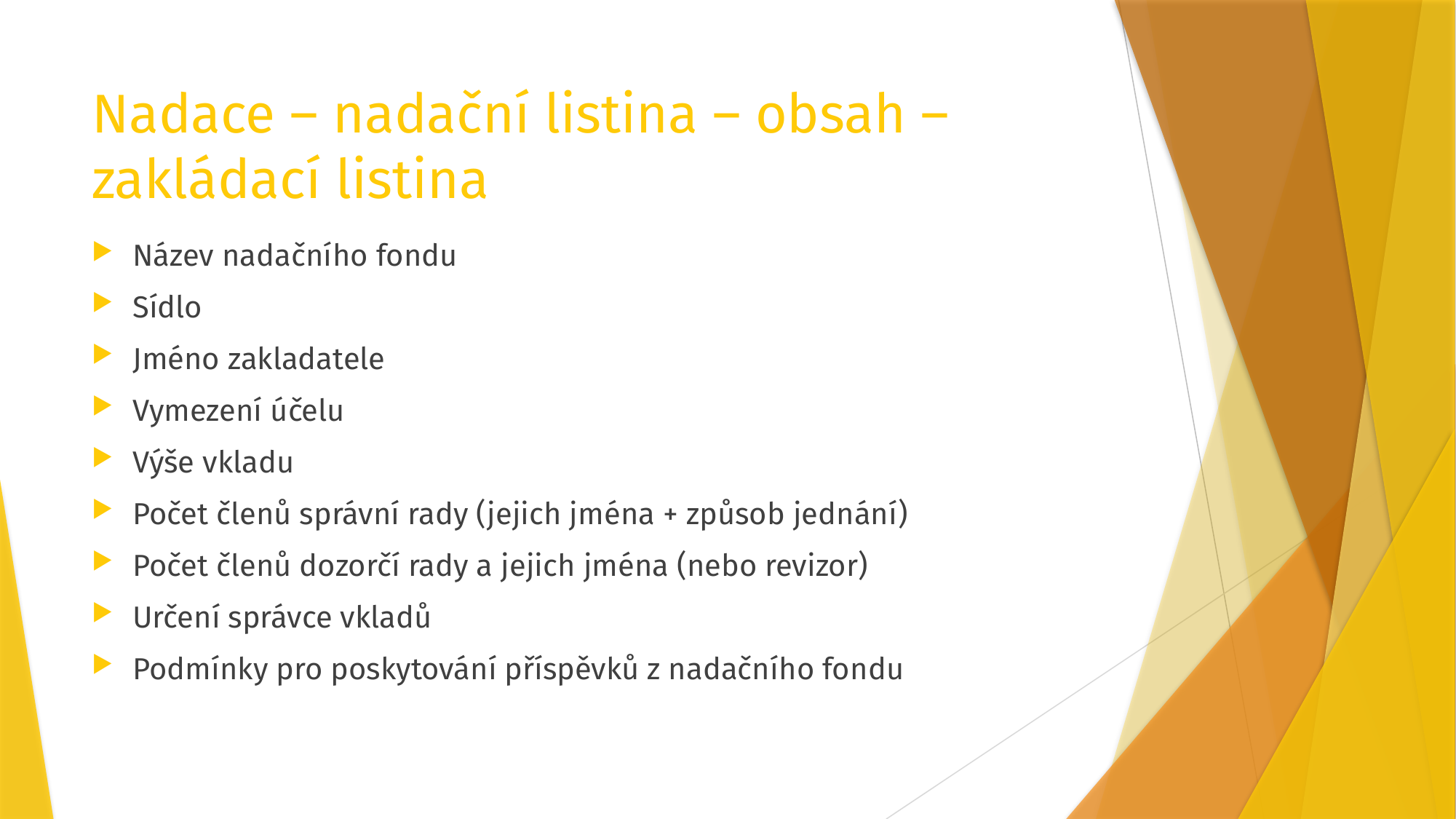

# Nadace – nadační listina – obsah – zakládací listina
Název nadačního fondu
Sídlo
Jméno zakladatele
Vymezení účelu
Výše vkladu
Počet členů správní rady (jejich jména + způsob jednání)
Počet členů dozorčí rady a jejich jména (nebo revizor)
Určení správce vkladů
Podmínky pro poskytování příspěvků z nadačního fondu